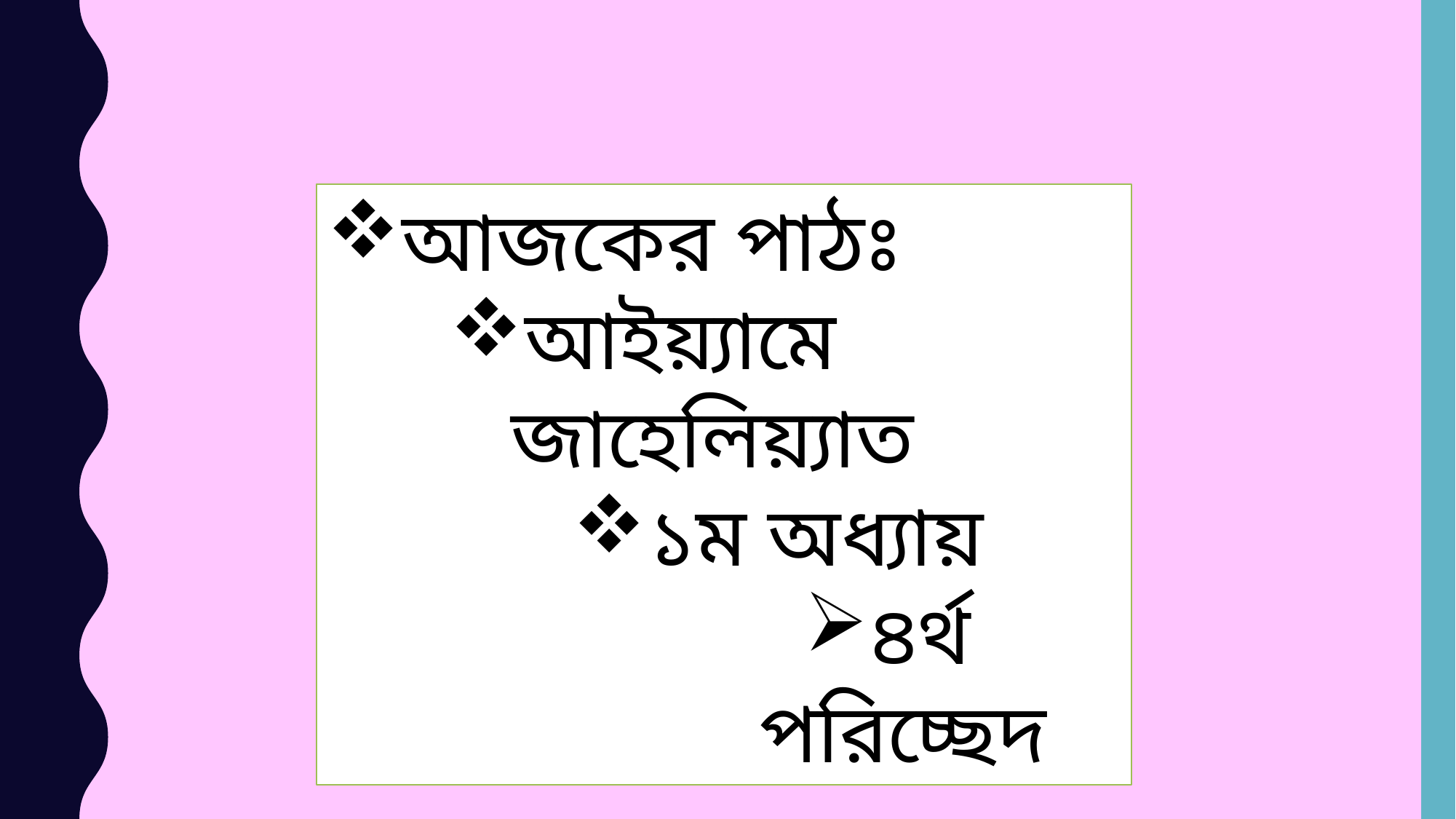

আজকের পাঠঃ
আইয়্যামে জাহেলিয়্যাত
১ম অধ্যায়
৪র্থ পরিচ্ছেদ